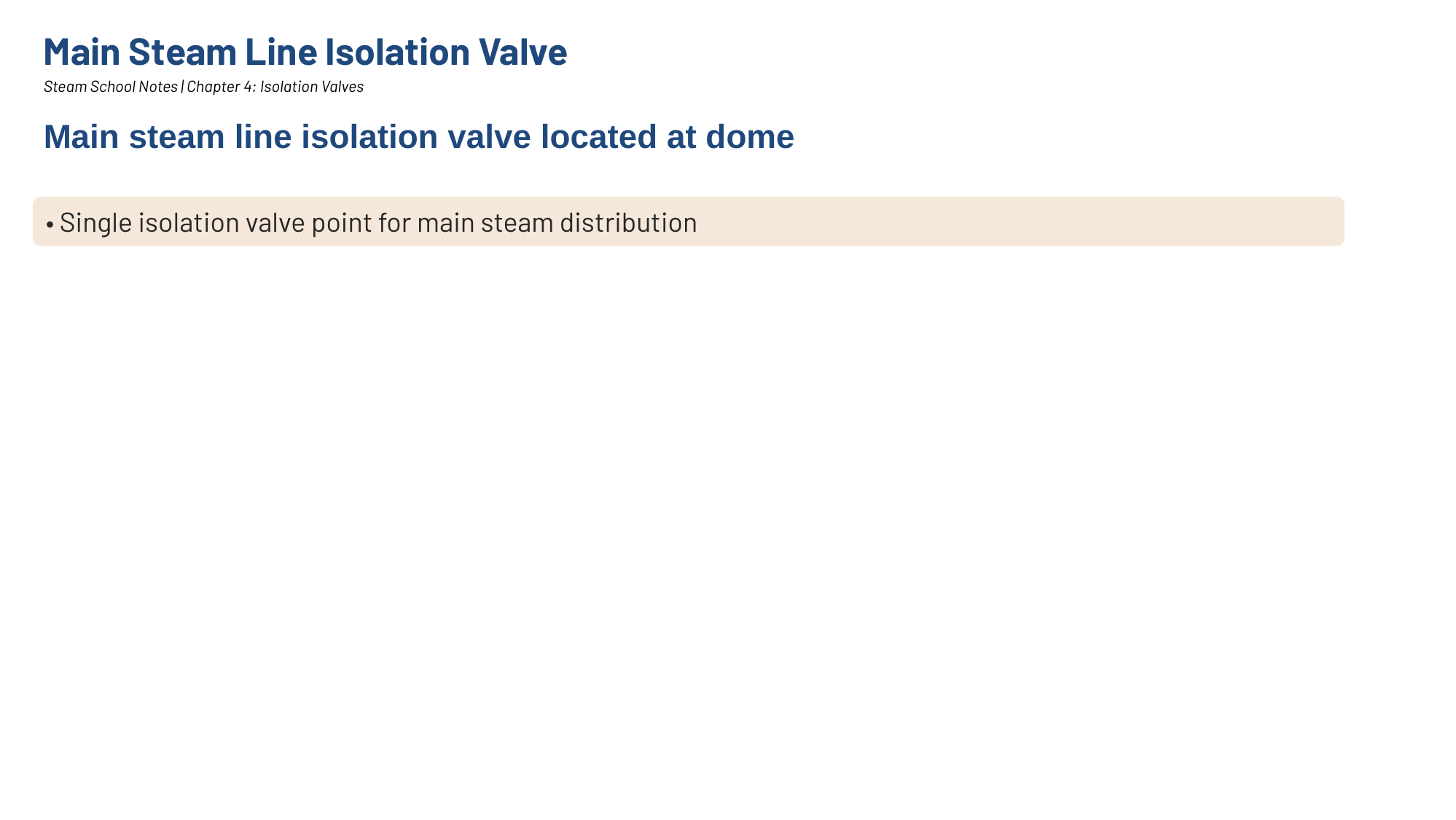

Main Steam Line Isolation Valve
Steam School Notes | Chapter 4: Isolation Valves
Main steam line isolation valve located at dome
• Single isolation valve point for main steam distribution